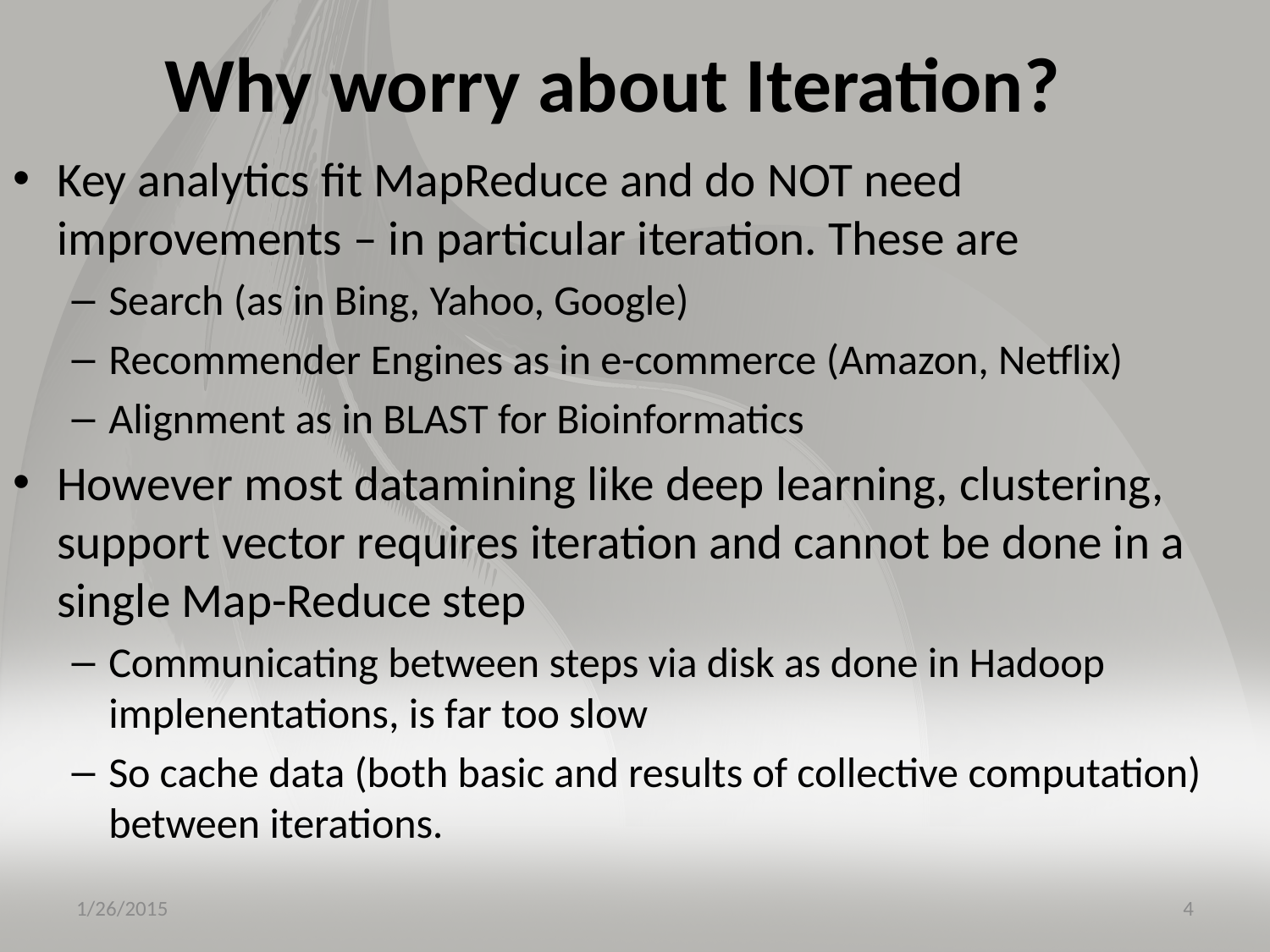

# Why worry about Iteration?
Key analytics fit MapReduce and do NOT need improvements – in particular iteration. These are
Search (as in Bing, Yahoo, Google)
Recommender Engines as in e-commerce (Amazon, Netflix)
Alignment as in BLAST for Bioinformatics
However most datamining like deep learning, clustering, support vector requires iteration and cannot be done in a single Map-Reduce step
Communicating between steps via disk as done in Hadoop implenentations, is far too slow
So cache data (both basic and results of collective computation) between iterations.
1/26/2015
4